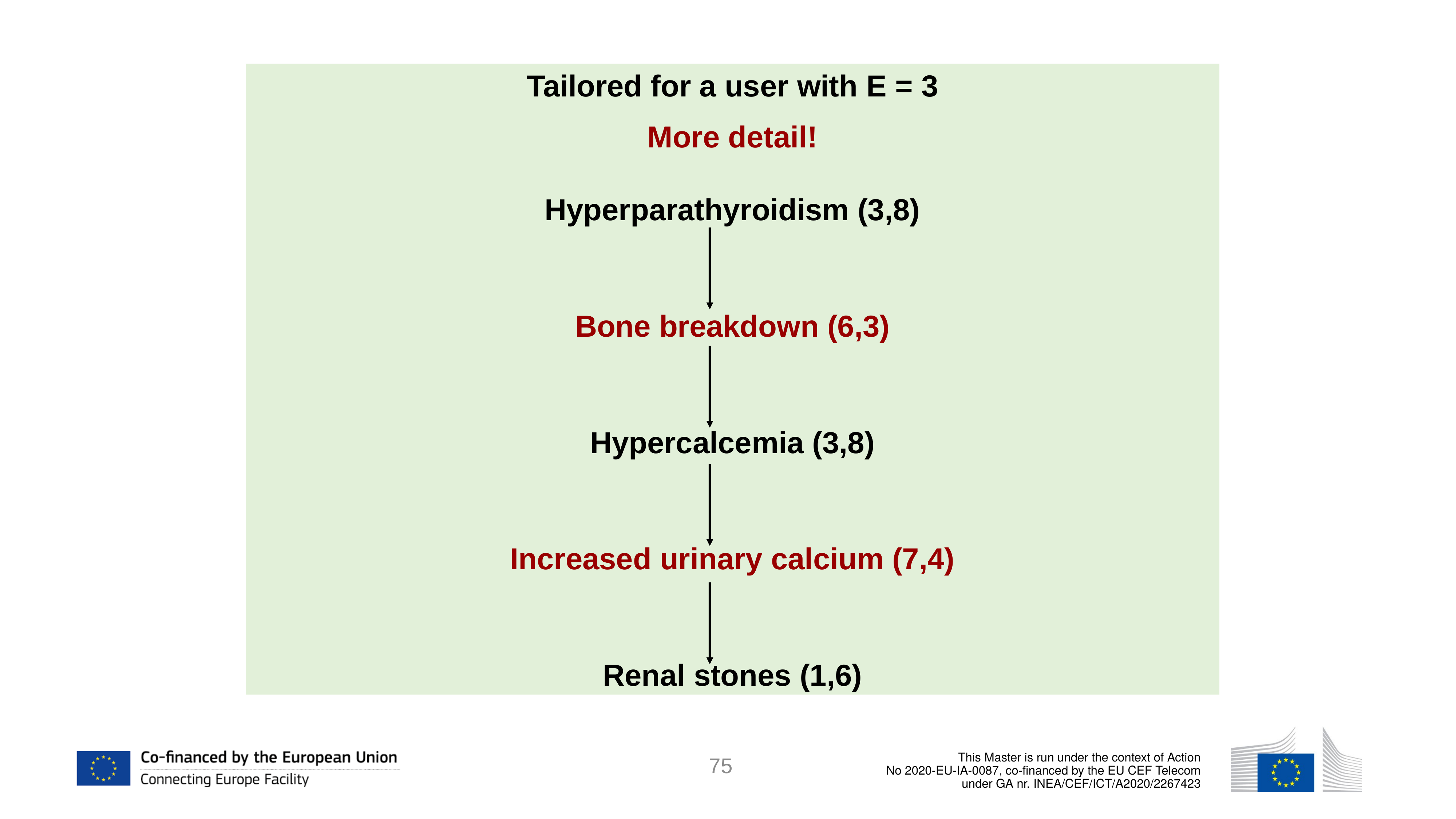

Tailored for a user with Ε = 3

More detail!

Ηyperparathyroidism (3,8)

Bone breakdown (6,3)

Hypercalcemia (3,8)

Increased urinary calcium (7,4)

Renal stones (1,6)

75